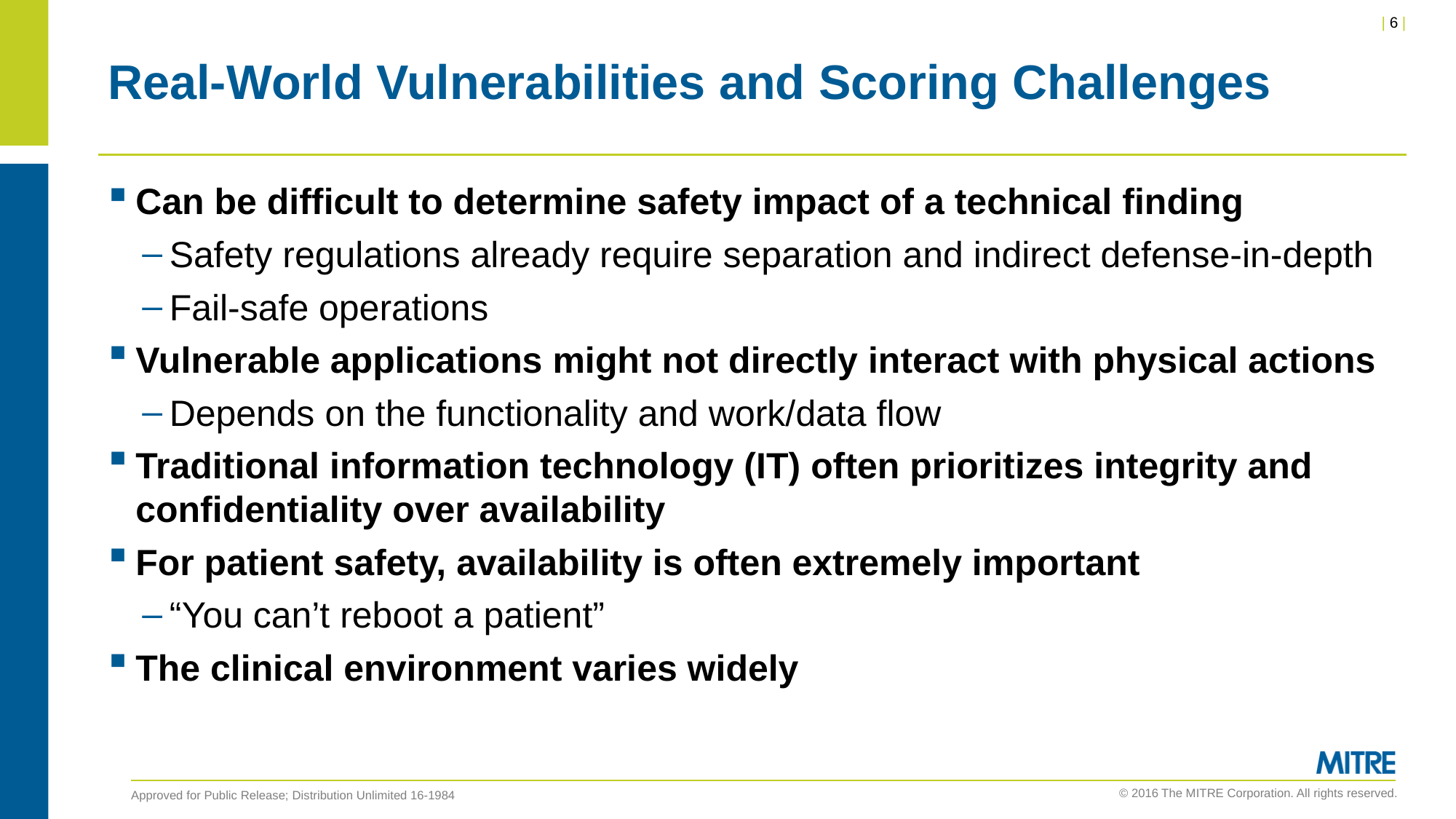

# Real-World Vulnerabilities and Scoring Challenges
Can be difficult to determine safety impact of a technical finding
Safety regulations already require separation and indirect defense-in-depth
Fail-safe operations
Vulnerable applications might not directly interact with physical actions
Depends on the functionality and work/data flow
Traditional information technology (IT) often prioritizes integrity and confidentiality over availability
For patient safety, availability is often extremely important
“You can’t reboot a patient”
The clinical environment varies widely